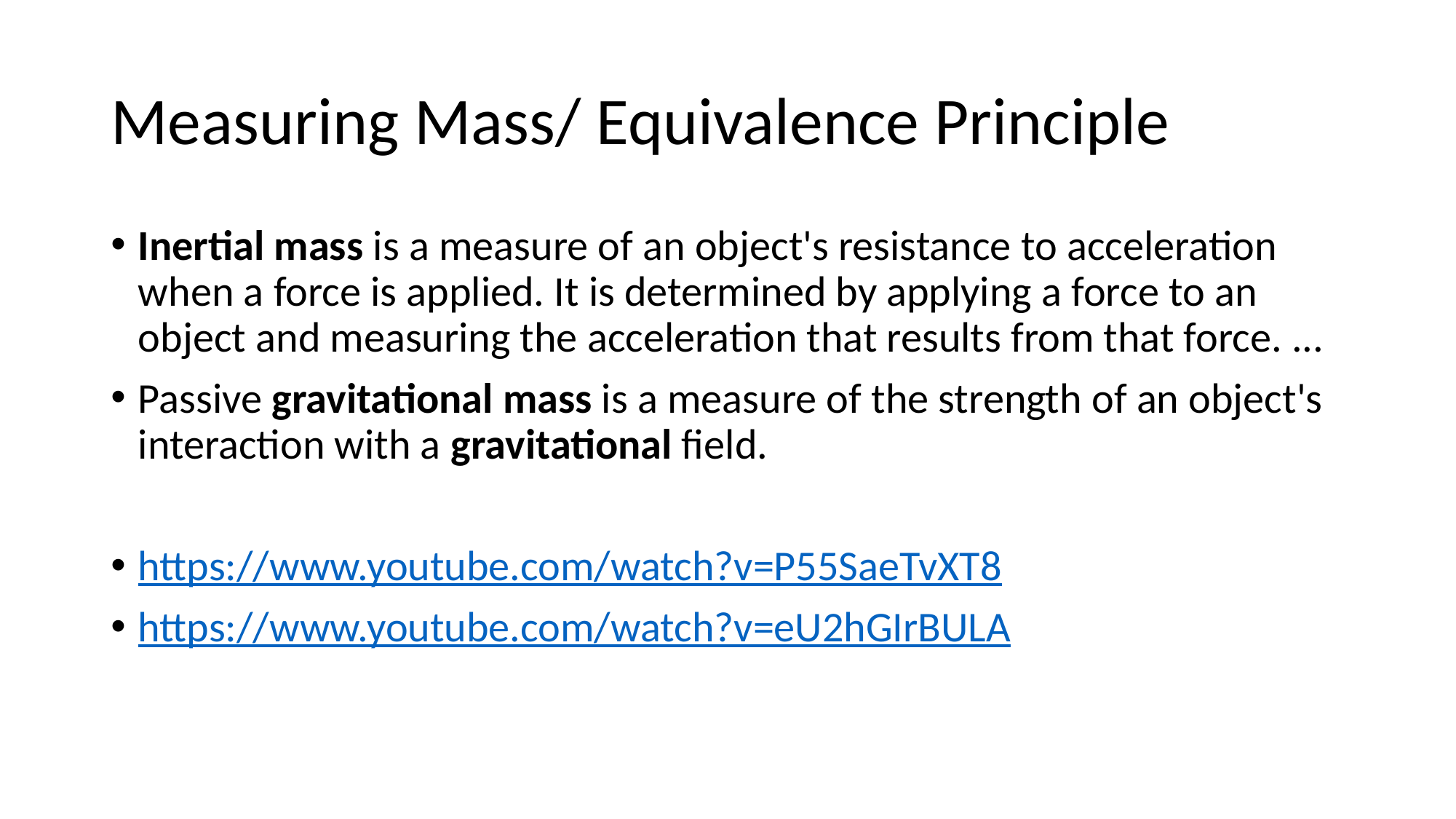

# Measuring Mass/ Equivalence Principle
Inertial mass is a measure of an object's resistance to acceleration when a force is applied. It is determined by applying a force to an object and measuring the acceleration that results from that force. ...
Passive gravitational mass is a measure of the strength of an object's interaction with a gravitational field.

https://www.youtube.com/watch?v=P55SaeTvXT8
https://www.youtube.com/watch?v=eU2hGIrBULA